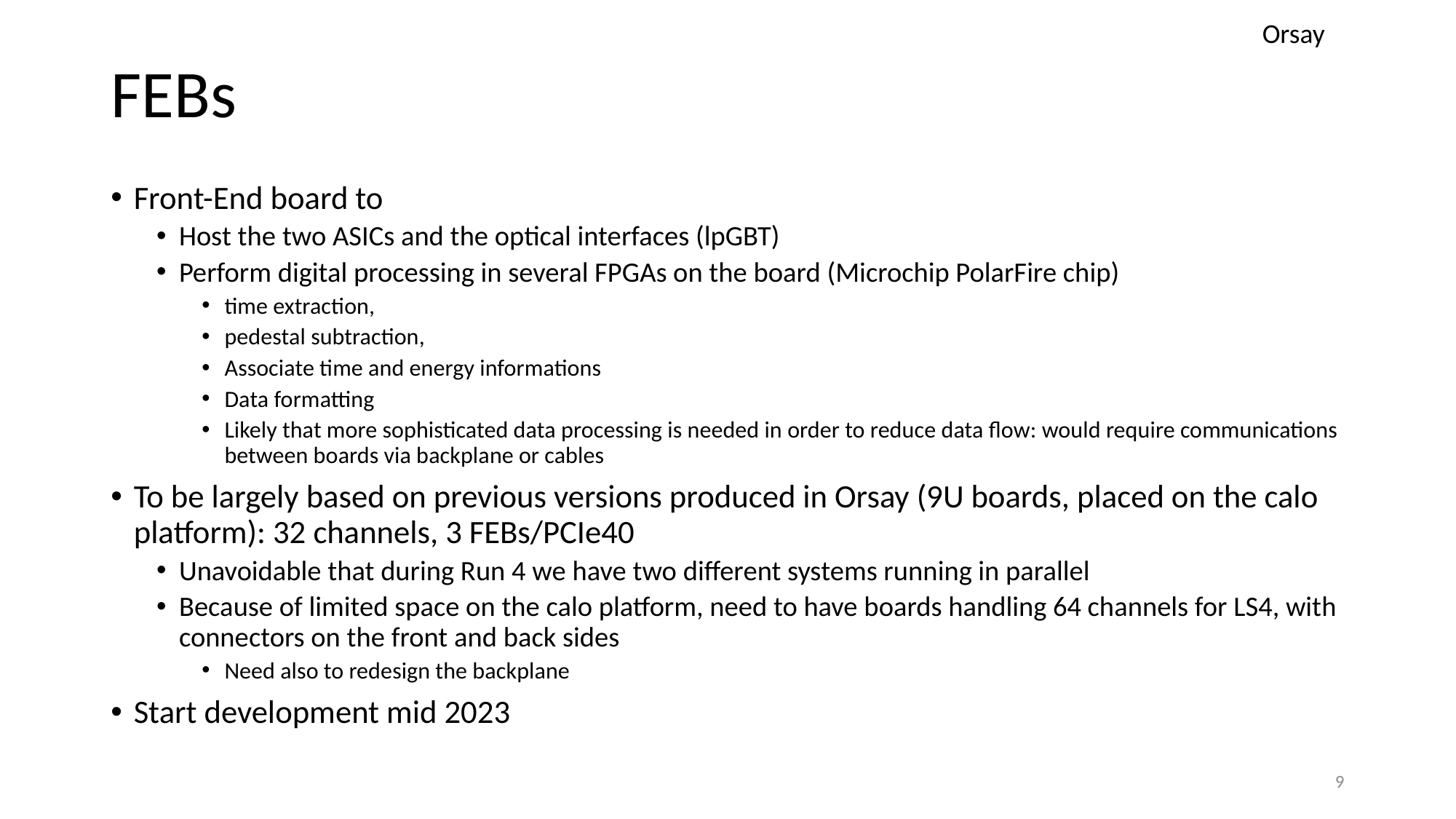

Orsay
# FEBs
Front-End board to
Host the two ASICs and the optical interfaces (lpGBT)
Perform digital processing in several FPGAs on the board (Microchip PolarFire chip)
time extraction,
pedestal subtraction,
Associate time and energy informations
Data formatting
Likely that more sophisticated data processing is needed in order to reduce data flow: would require communications between boards via backplane or cables
To be largely based on previous versions produced in Orsay (9U boards, placed on the calo platform): 32 channels, 3 FEBs/PCIe40
Unavoidable that during Run 4 we have two different systems running in parallel
Because of limited space on the calo platform, need to have boards handling 64 channels for LS4, with connectors on the front and back sides
Need also to redesign the backplane
Start development mid 2023

9